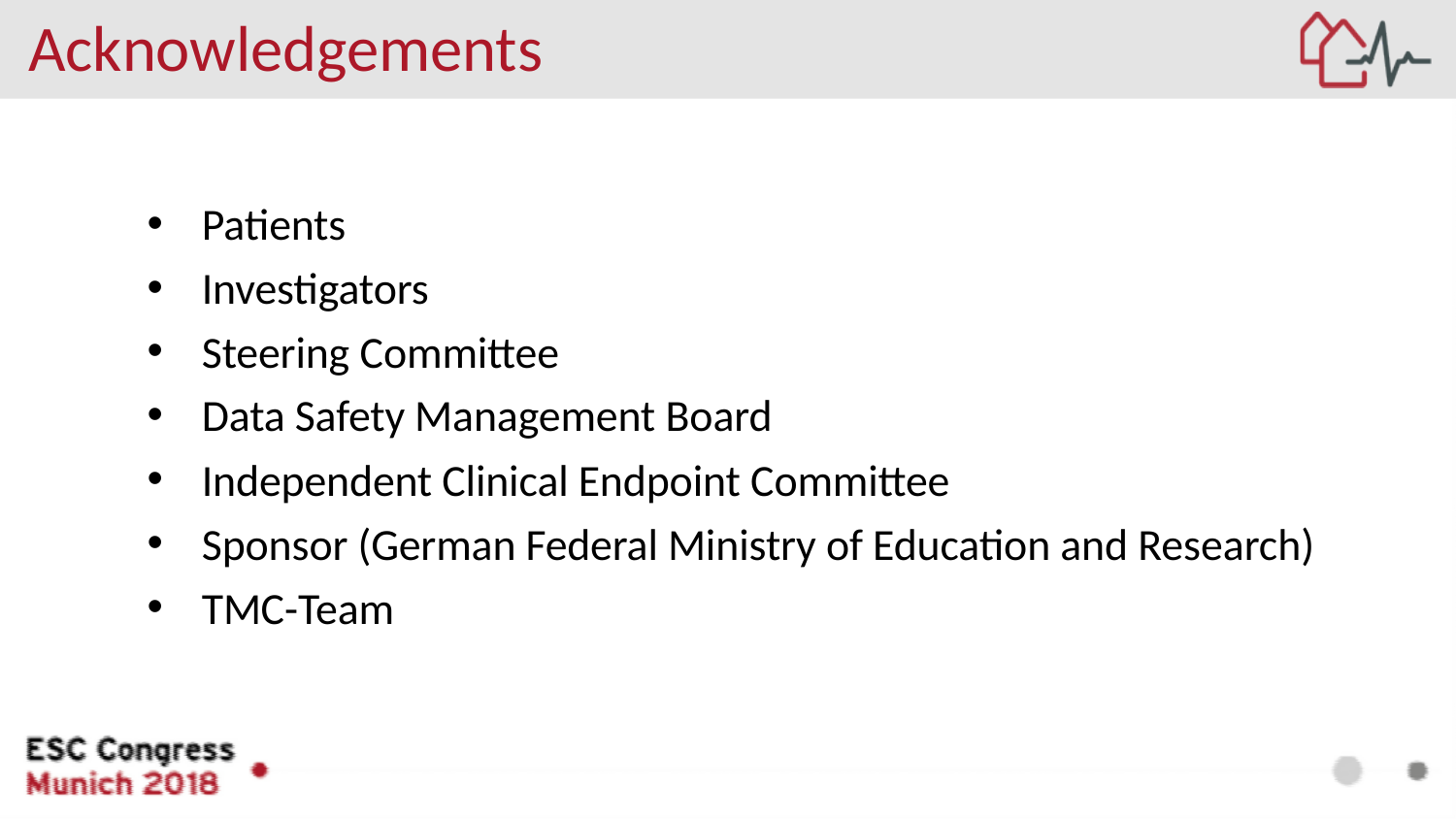

# Acknowledgements

Patients
Investigators
Steering Committee
Data Safety Management Board
Independent Clinical Endpoint Committee
Sponsor (German Federal Ministry of Education and Research)
TMC-Team